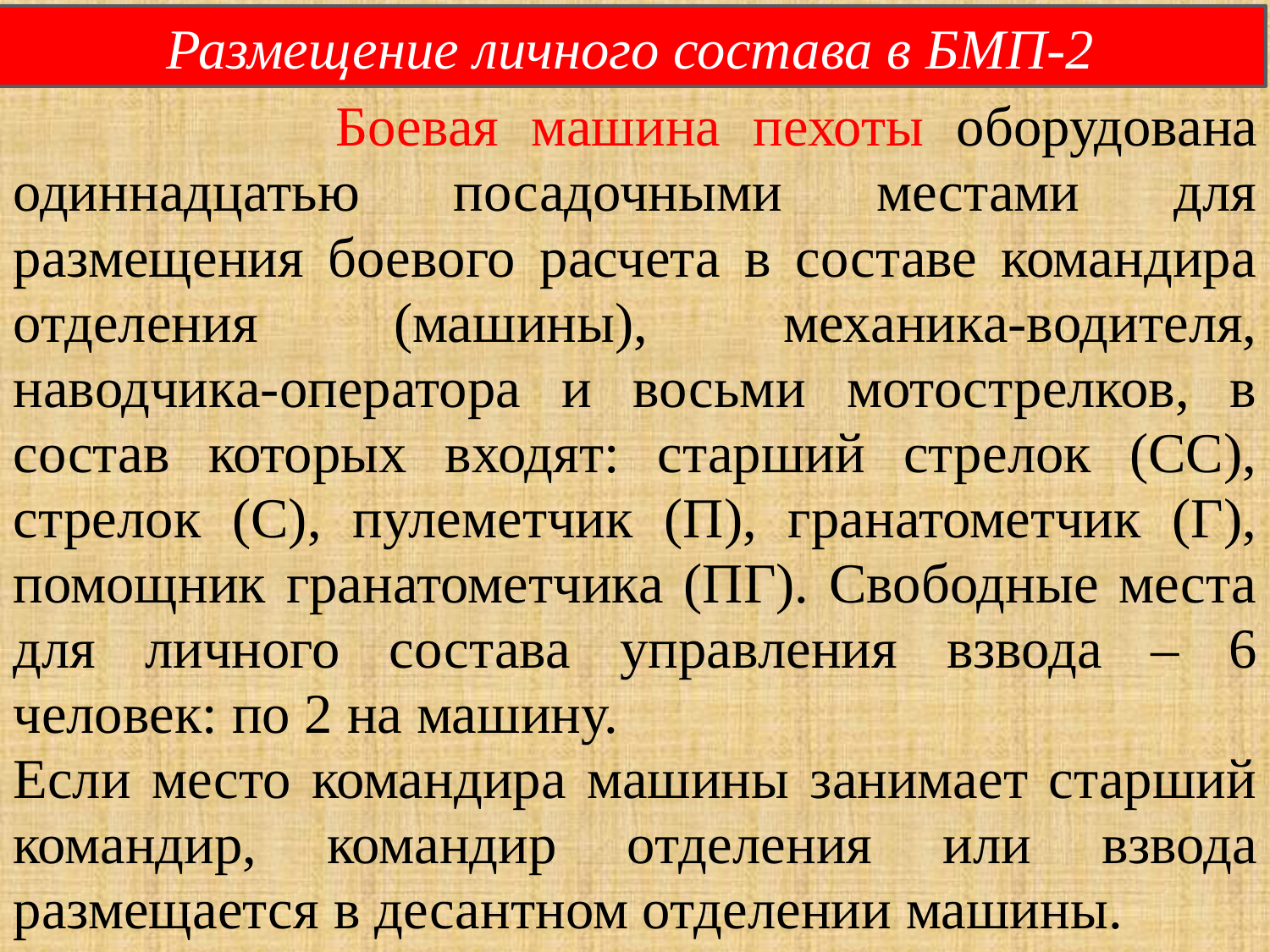

Размещение личного состава в БМП-2
          Боевая машина пехоты оборудована одиннадцатью посадочными местами для размещения боевого расчета в составе командира отделения (машины), механика-водителя, наводчика-оператора и восьми мотострелков, в состав которых входят: старший стрелок (СС), стрелок (С), пулеметчик (П), гранатометчик (Г), помощник гранатометчика (ПГ). Свободные места для личного состава управления взвода – 6 человек: по 2 на машину.
Если место командира машины занимает старший командир, командир отделения или взвода размещается в десантном отделении машины.